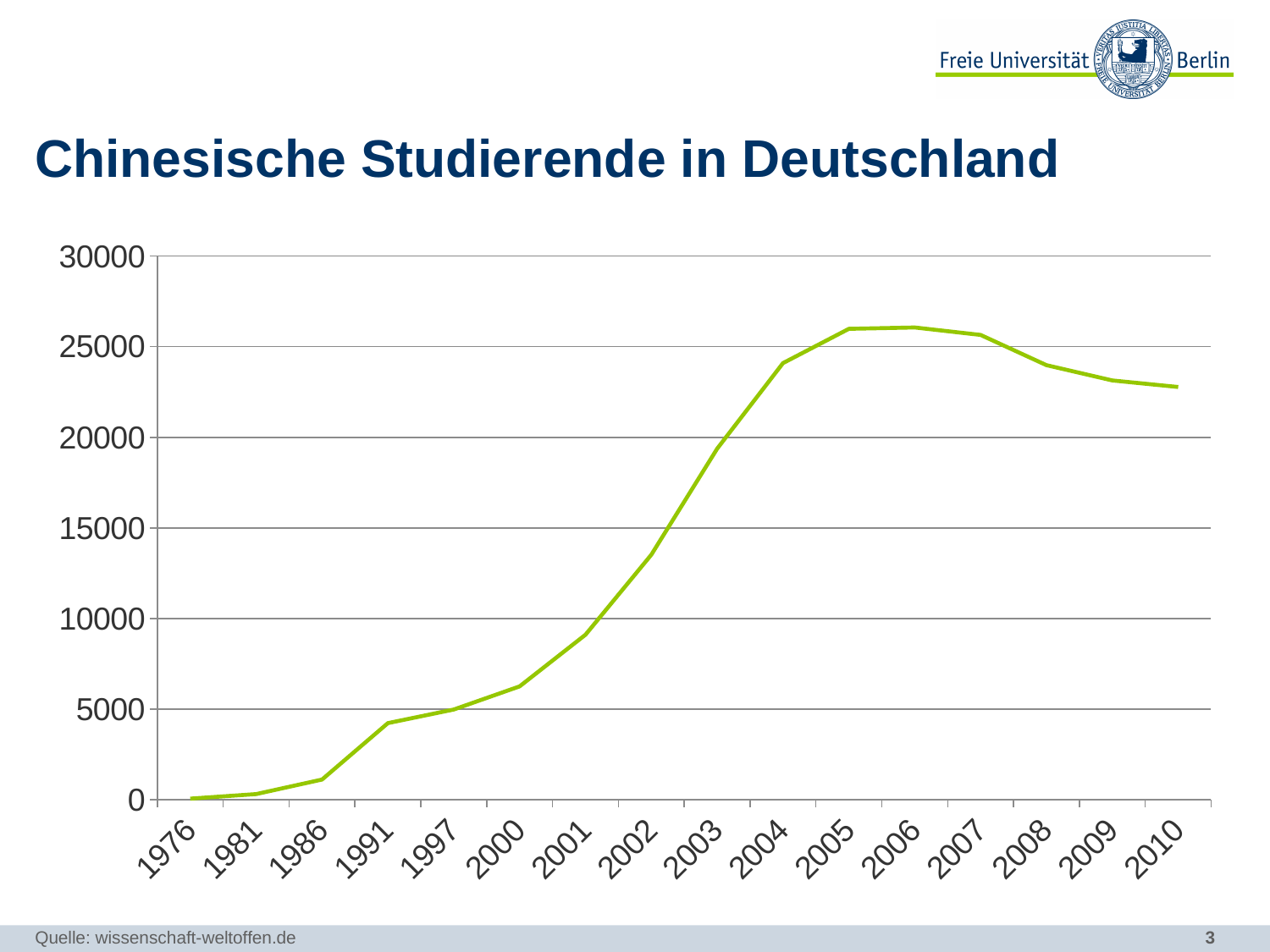

# Chinesische Studierende in Deutschland

### Chart

| Category | Datenreihe 1 |
|---|---|
| 1976 | 66.0 |
| 1981 | 317.0 |
| 1986 | 1117.0 |
| 1991 | 4230.0 |
| 1997 | 4980.0 |
| 2000 | 6256.0 |
| 2001 | 9109.0 |
| 2002 | 13523.0 |
| 2003 | 19374.0 |
| 2004 | 24095.0 |
| 2005 | 25987.0 |
| 2006 | 26061.0 |
| 2007 | 25651.0 |
| 2008 | 23983.0 |
| 2009 | 23140.0 |
| 2010 | 22779.0 |
Quelle: wissenschaft-weltoffen.de